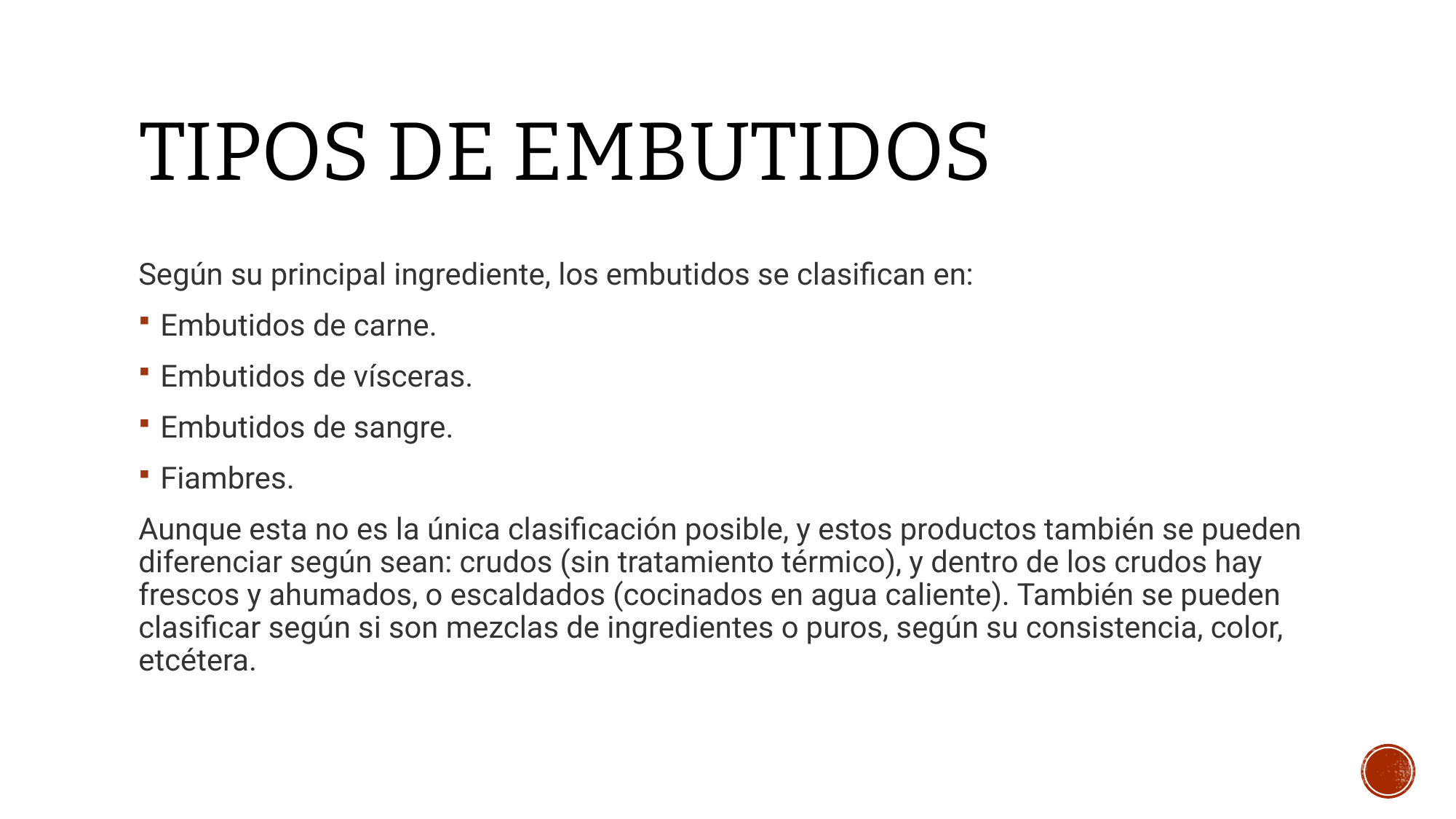

# TIPOS DE EMBUTIDOS
Según su principal ingrediente, los embutidos se clasifican en:
Embutidos de carne.
Embutidos de vísceras.
Embutidos de sangre.
Fiambres.
Aunque esta no es la única clasificación posible, y estos productos también se pueden diferenciar según sean: crudos (sin tratamiento térmico), y dentro de los crudos hay frescos y ahumados, o escaldados (cocinados en agua caliente). También se pueden clasificar según si son mezclas de ingredientes o puros, según su consistencia, color, etcétera.